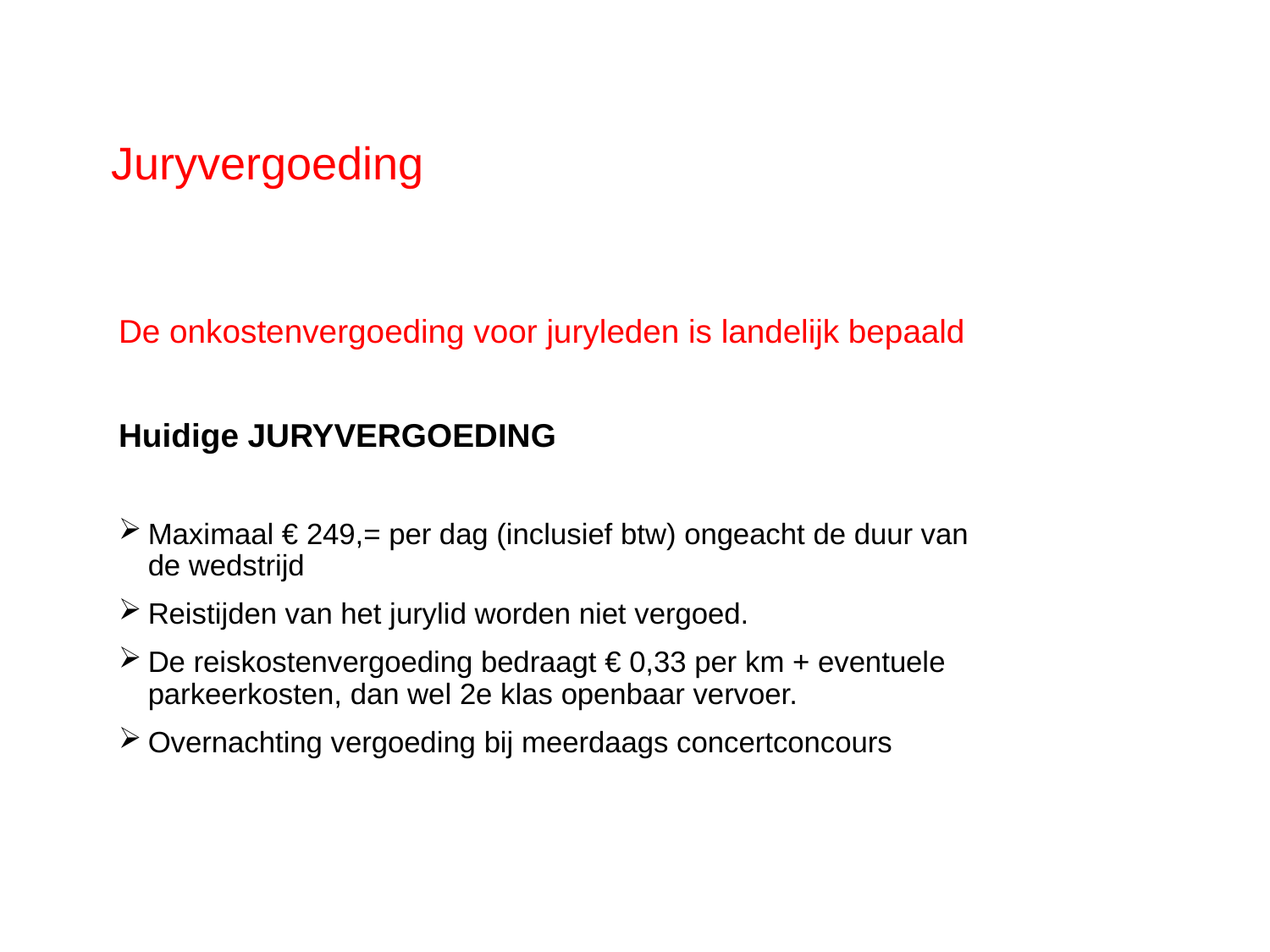

Juryvergoeding
De onkostenvergoeding voor juryleden is landelijk bepaald

Huidige JURYVERGOEDING

Maximaal € 249,= per dag (inclusief btw) ongeacht de duur van de wedstrijd
Reistijden van het jurylid worden niet vergoed.
De reiskostenvergoeding bedraagt € 0,33 per km + eventuele parkeerkosten, dan wel 2e klas openbaar vervoer.
Overnachting vergoeding bij meerdaags concertconcours